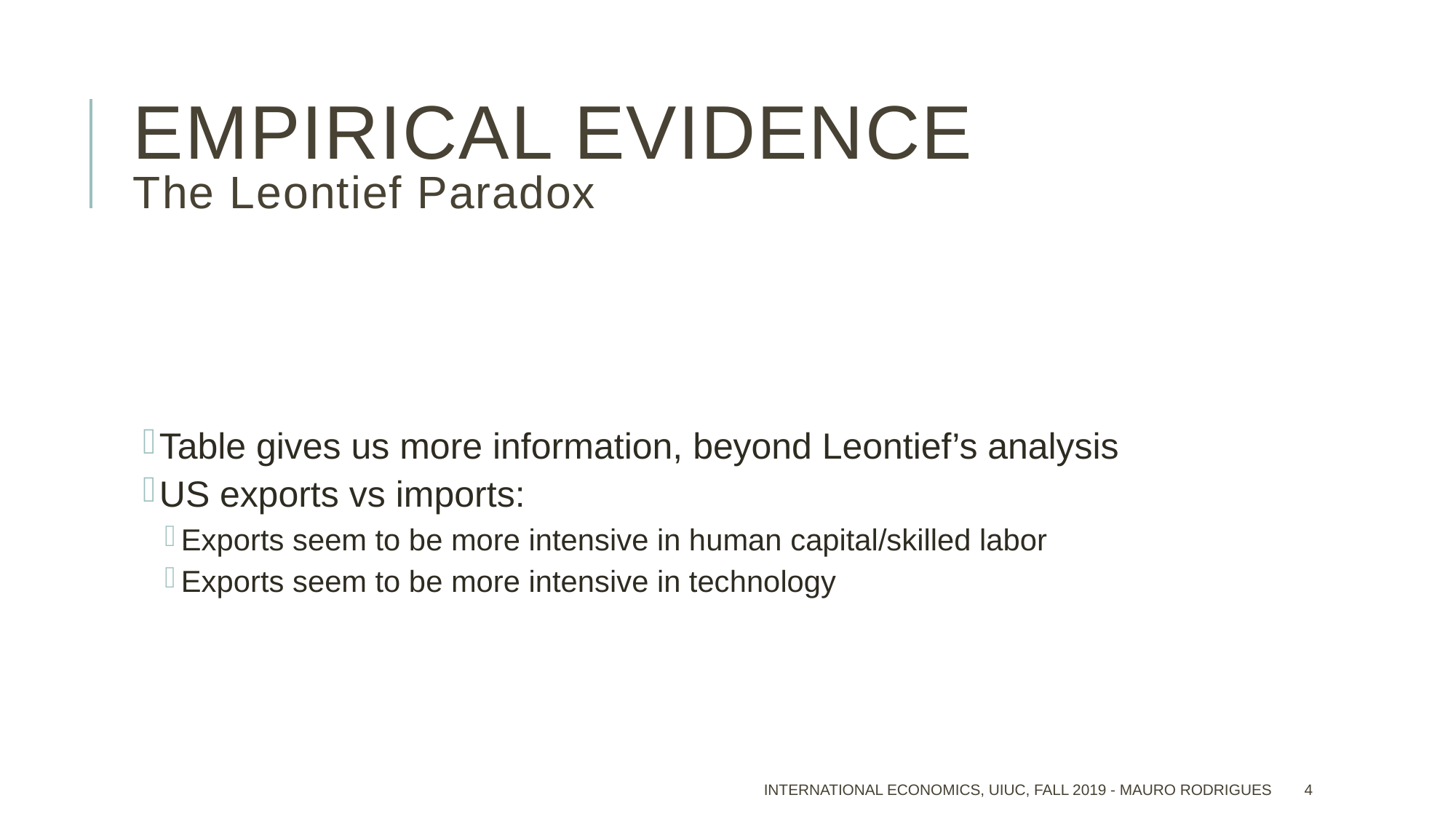

# Empirical evidence The Leontief Paradox
Table gives us more information, beyond Leontief’s analysis
US exports vs imports:
Exports seem to be more intensive in human capital/skilled labor
Exports seem to be more intensive in technology
International Economics, UIUC, Fall 2019 - Mauro Rodrigues
4